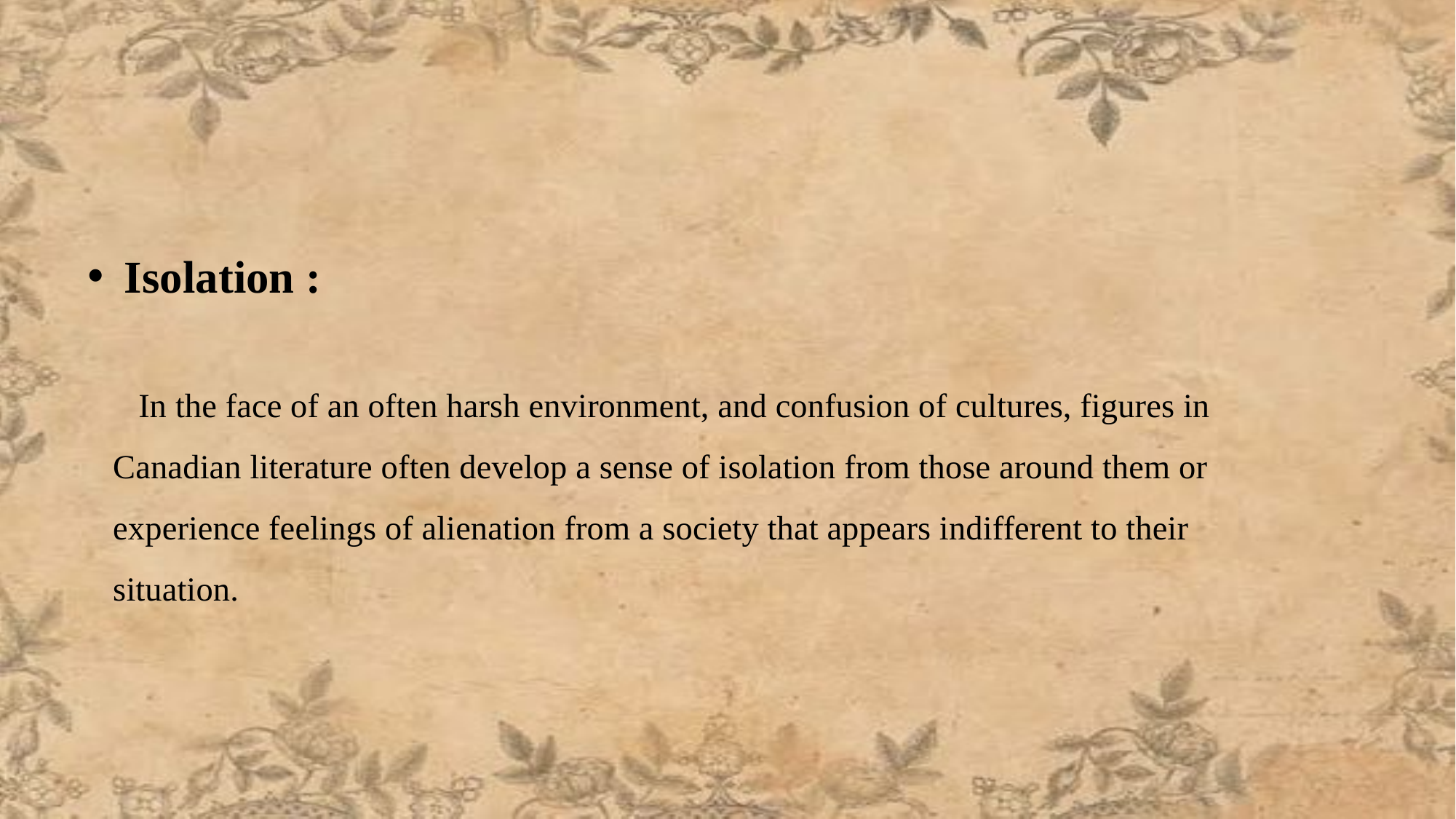

Isolation :
   In the face of an often harsh environment, and confusion of cultures, figures in Canadian literature often develop a sense of isolation from those around them or experience feelings of alienation from a society that appears indifferent to their situation.